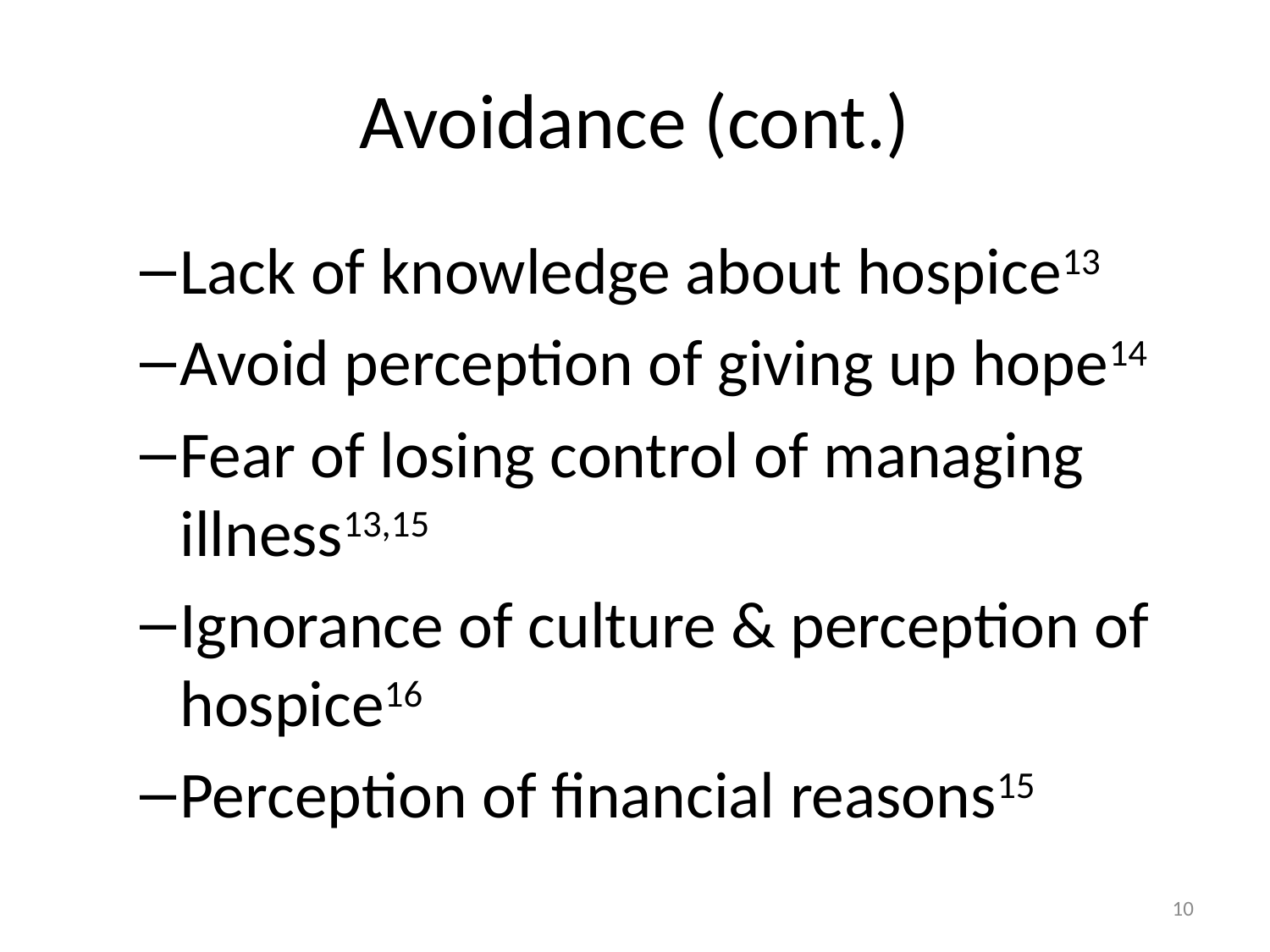

# Avoidance (cont.)
Lack of knowledge about hospice13
Avoid perception of giving up hope14
Fear of losing control of managing illness13,15
Ignorance of culture & perception of hospice16
Perception of financial reasons15

10